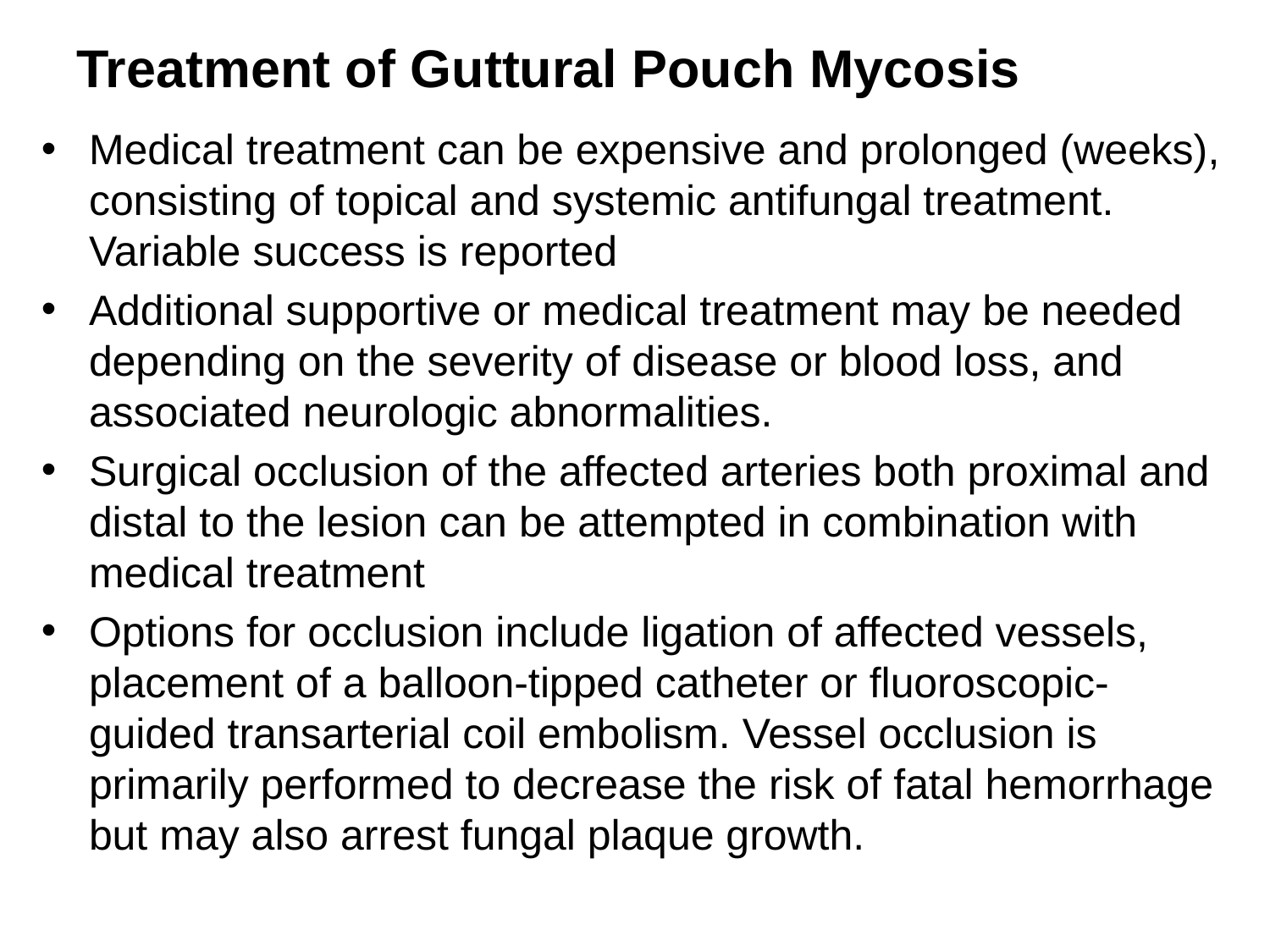

# Treatment of Guttural Pouch Mycosis
Medical treatment can be expensive and prolonged (weeks), consisting of topical and systemic antifungal treatment. Variable success is reported
Additional supportive or medical treatment may be needed depending on the severity of disease or blood loss, and associated neurologic abnormalities.
Surgical occlusion of the affected arteries both proximal and distal to the lesion can be attempted in combination with medical treatment
Options for occlusion include ligation of affected vessels, placement of a balloon-tipped catheter or fluoroscopic-guided transarterial coil embolism. Vessel occlusion is primarily performed to decrease the risk of fatal hemorrhage but may also arrest fungal plaque growth.